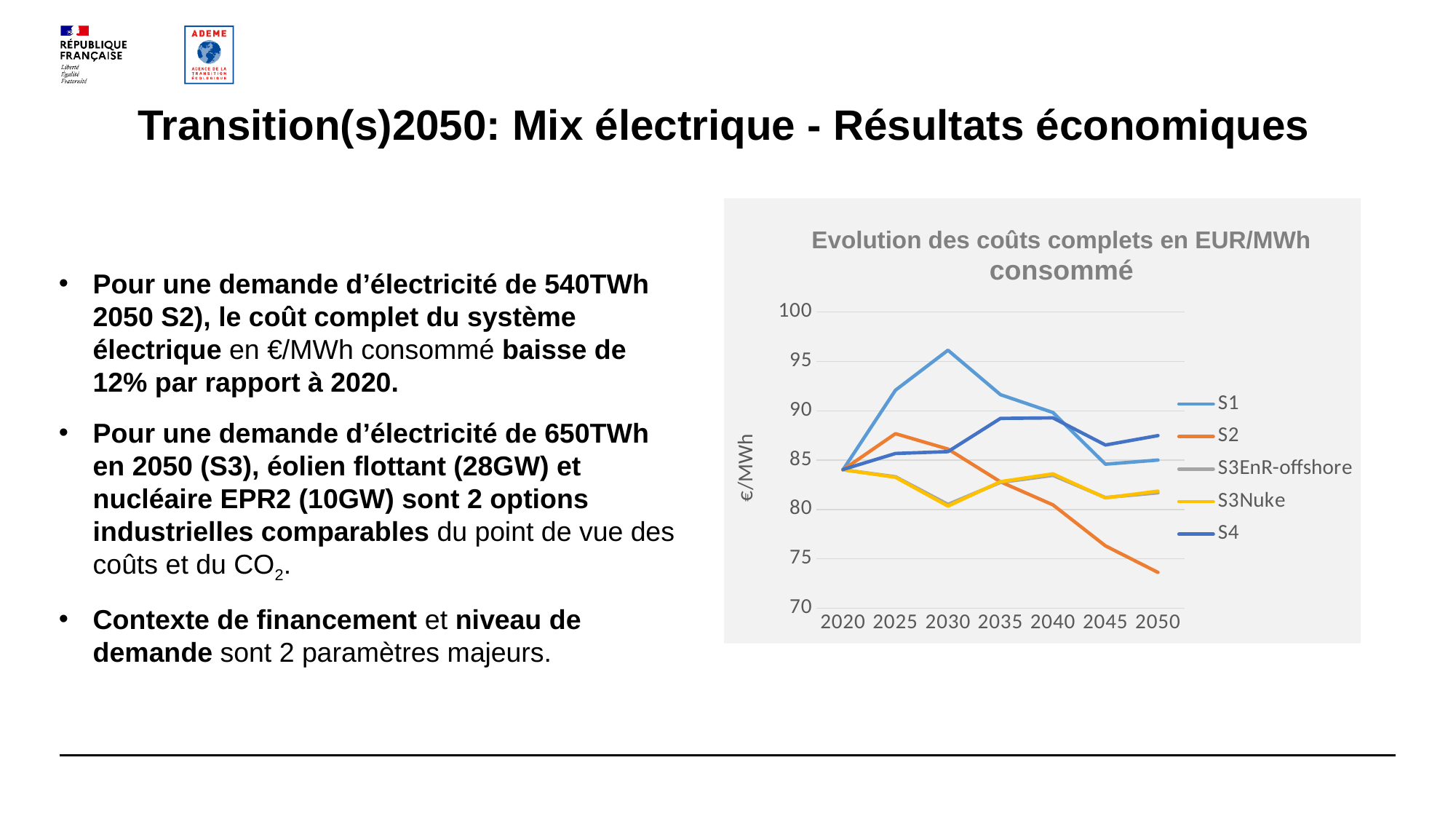

# Transition(s)2050: Mix électrique - Résultats économiques

Evolution des coûts complets en EUR/MWh consommé
Pour une demande d’électricité de 540TWh 2050 S2), le coût complet du système électrique en €/MWh consommé baisse de 12% par rapport à 2020.
Pour une demande d’électricité de 650TWh en 2050 (S3), éolien flottant (28GW) et nucléaire EPR2 (10GW) sont 2 options industrielles comparables du point de vue des coûts et du CO2.
Contexte de financement et niveau de demande sont 2 paramètres majeurs.

### Chart

| Category | S1 | S2 | S3EnR-offshore | S3Nuke | S4 |
|---|---|---|---|---|---|
| 2020 | 84.01416483401901 | 84.01439561330842 | 84.02639131226927 | 84.02712864906306 | 84.04859341401144 |
| 2025 | 92.08652086424388 | 87.68506663493834 | 83.31605937131206 | 83.26162001501635 | 85.6783645081736 |
| 2030 | 96.13588738387475 | 86.1243624037103 | 80.51733623481255 | 80.34887240454745 | 85.86285106462459 |
| 2035 | 91.63245663953677 | 82.80157342716049 | 82.74532349993339 | 82.82100455694004 | 89.23127830497697 |
| 2040 | 89.82477597961625 | 80.47157330819834 | 83.45504235455707 | 83.60837751612097 | 89.28076668419263 |
| 2045 | 84.59192759829759 | 76.31394310898274 | 81.21034371804711 | 81.17354361263547 | 86.53641549554571 |
| 2050 | 85.01241179232167 | 73.62785230462093 | 81.68981215771662 | 81.85927898465545 | 87.48647894174115 |